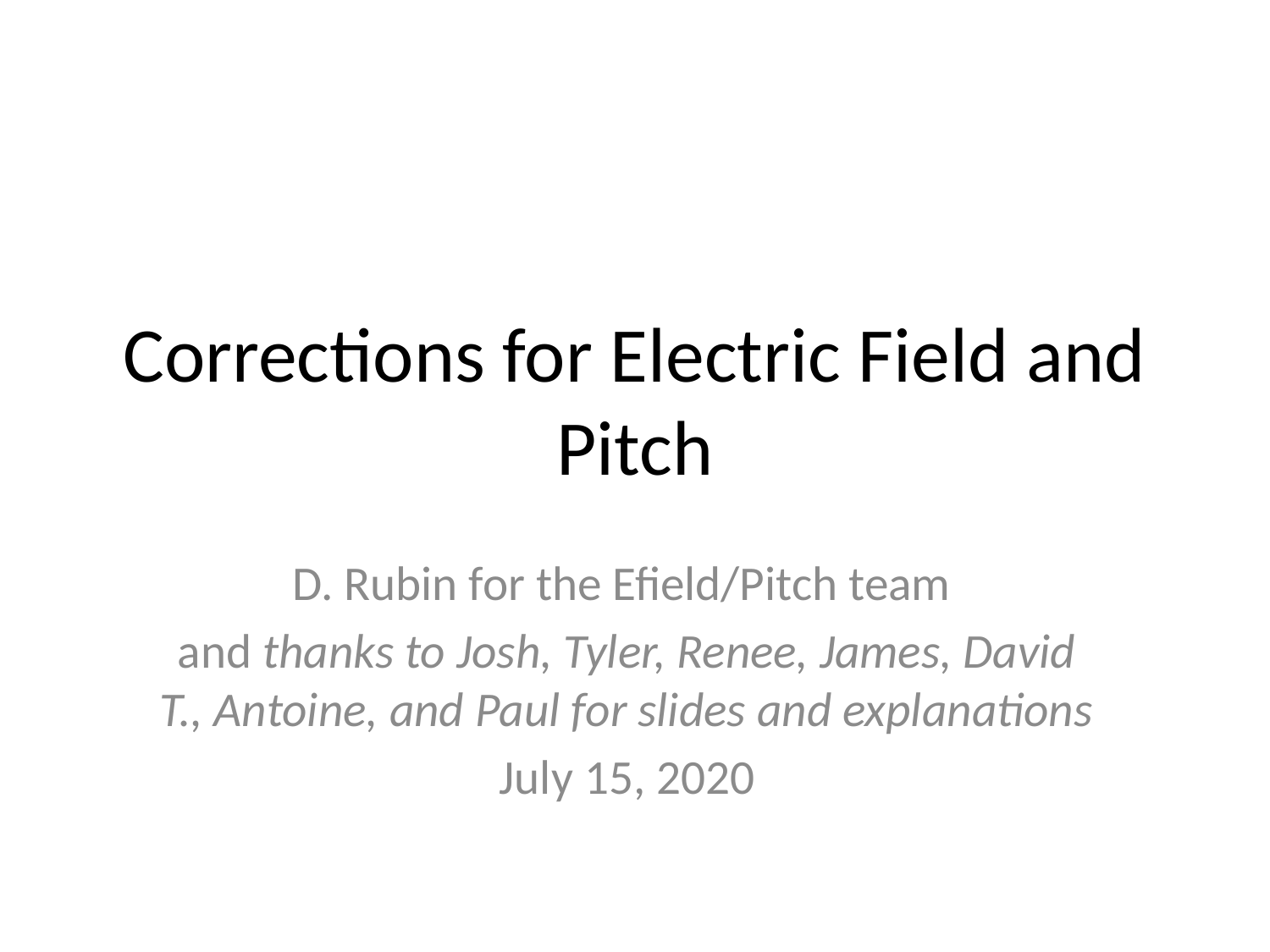

# Corrections for Electric Field and Pitch
D. Rubin for the Efield/Pitch team
and thanks to Josh, Tyler, Renee, James, David T., Antoine, and Paul for slides and explanations
July 15, 2020